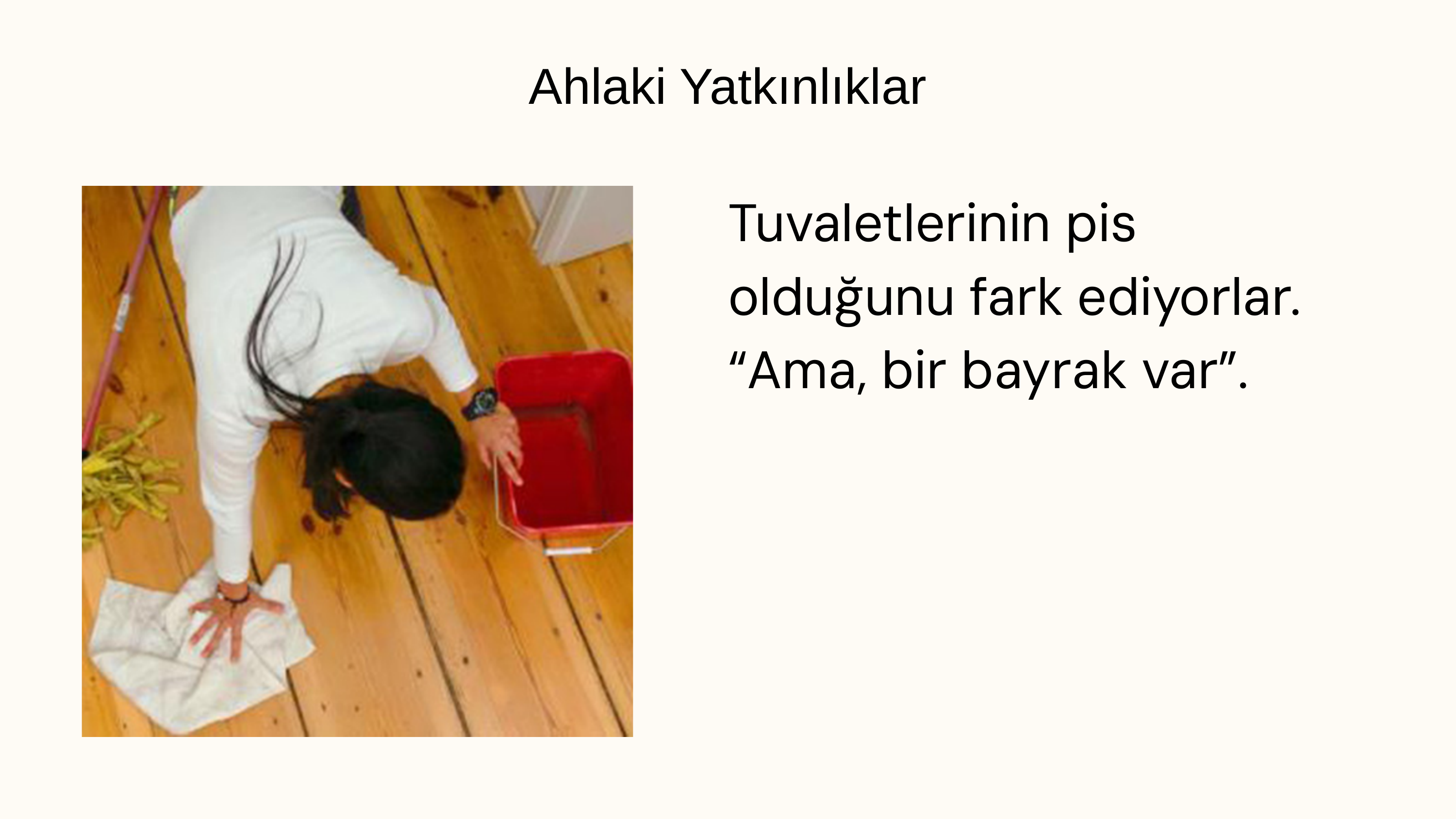

Ahlaki Yatkınlıklar
Tuvaletlerinin pis olduğunu fark ediyorlar. “Ama, bir bayrak var”.